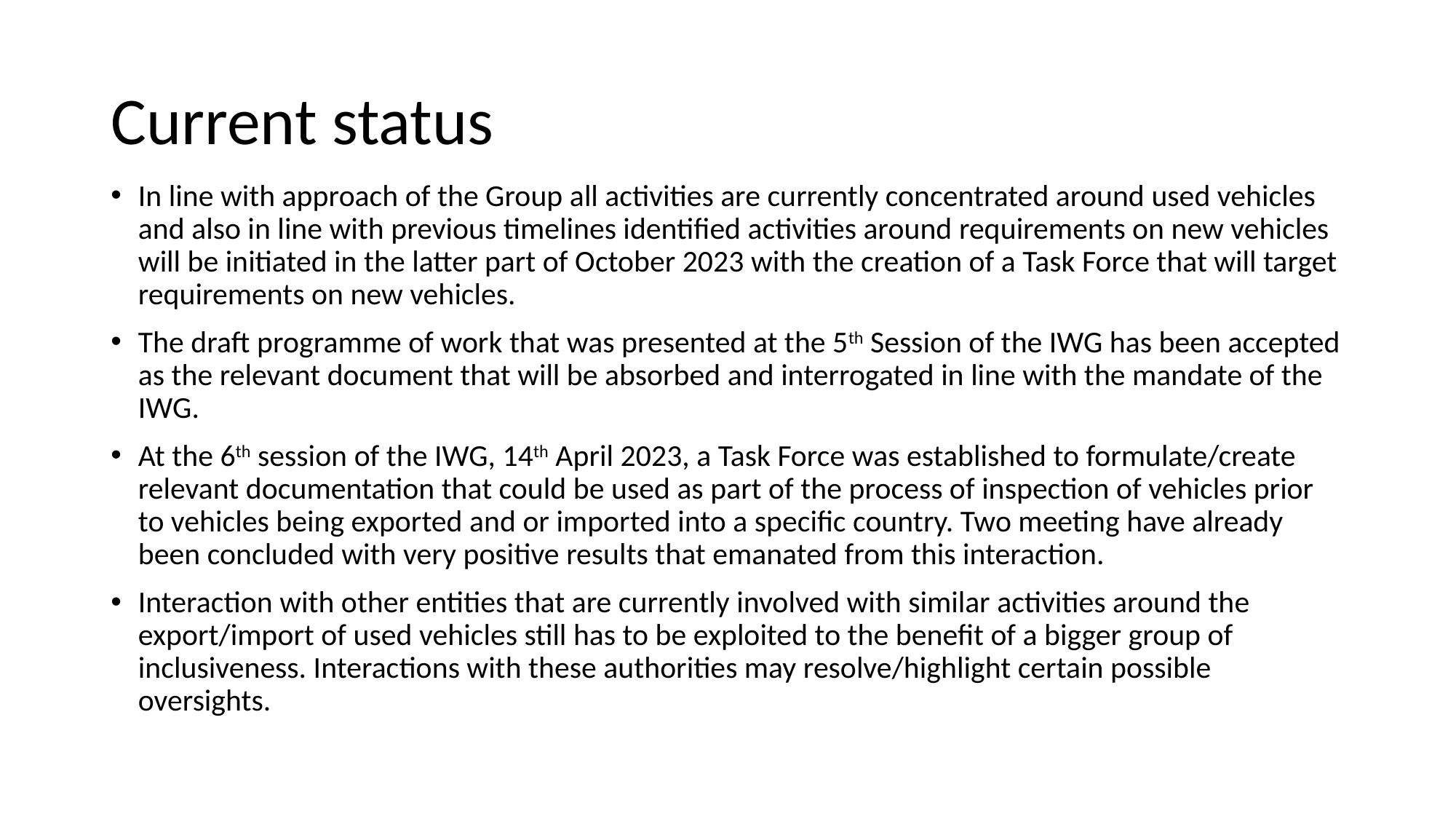

# Current status
In line with approach of the Group all activities are currently concentrated around used vehicles and also in line with previous timelines identified activities around requirements on new vehicles will be initiated in the latter part of October 2023 with the creation of a Task Force that will target requirements on new vehicles.
The draft programme of work that was presented at the 5th Session of the IWG has been accepted as the relevant document that will be absorbed and interrogated in line with the mandate of the IWG.
At the 6th session of the IWG, 14th April 2023, a Task Force was established to formulate/create relevant documentation that could be used as part of the process of inspection of vehicles prior to vehicles being exported and or imported into a specific country. Two meeting have already been concluded with very positive results that emanated from this interaction.
Interaction with other entities that are currently involved with similar activities around the export/import of used vehicles still has to be exploited to the benefit of a bigger group of inclusiveness. Interactions with these authorities may resolve/highlight certain possible oversights.